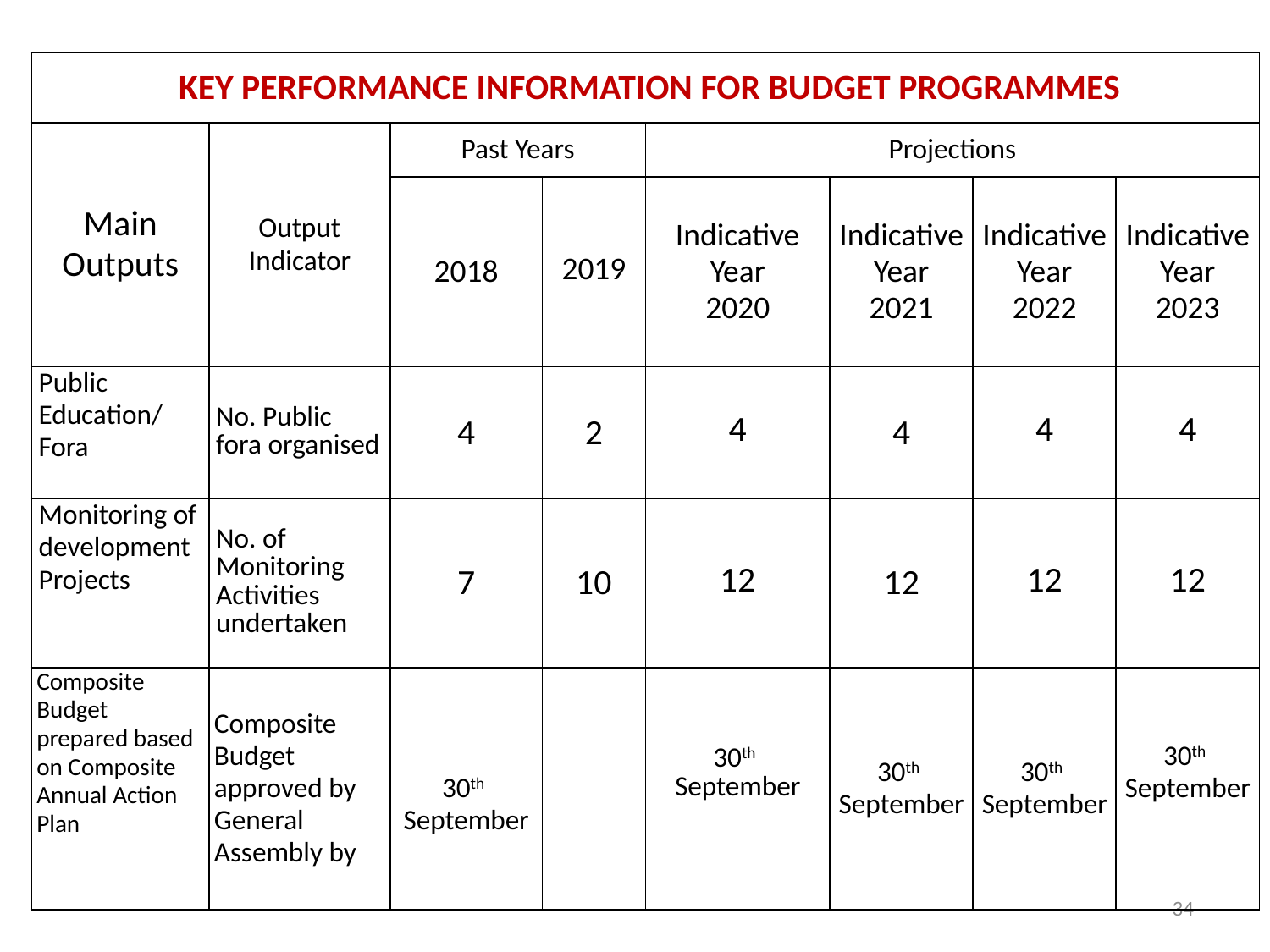

| KEY PERFORMANCE INFORMATION FOR BUDGET PROGRAMMES |  |  |  |  |  |  |  |
| --- | --- | --- | --- | --- | --- | --- | --- |
| Main Outputs | Output Indicator | Past Years |  | Projections |  |  |  |
|  |  | 2018 | 2019 | Indicative Year 2020 | Indicative Year 2021 | Indicative Year 2022 | Indicative Year 2023 |
| Public Education/ Fora | No. Public fora organised | 4 | 2 | 4 | 4 | 4 | 4 |
| Monitoring of development Projects | No. of Monitoring Activities undertaken | 7 | 10 | 12 | 12 | 12 | 12 |
| Composite Budget prepared based on Composite Annual Action Plan | Composite Budget approved by General Assembly by | 30th September |  | 30th September | 30th September | 30th September | 30th September |
34